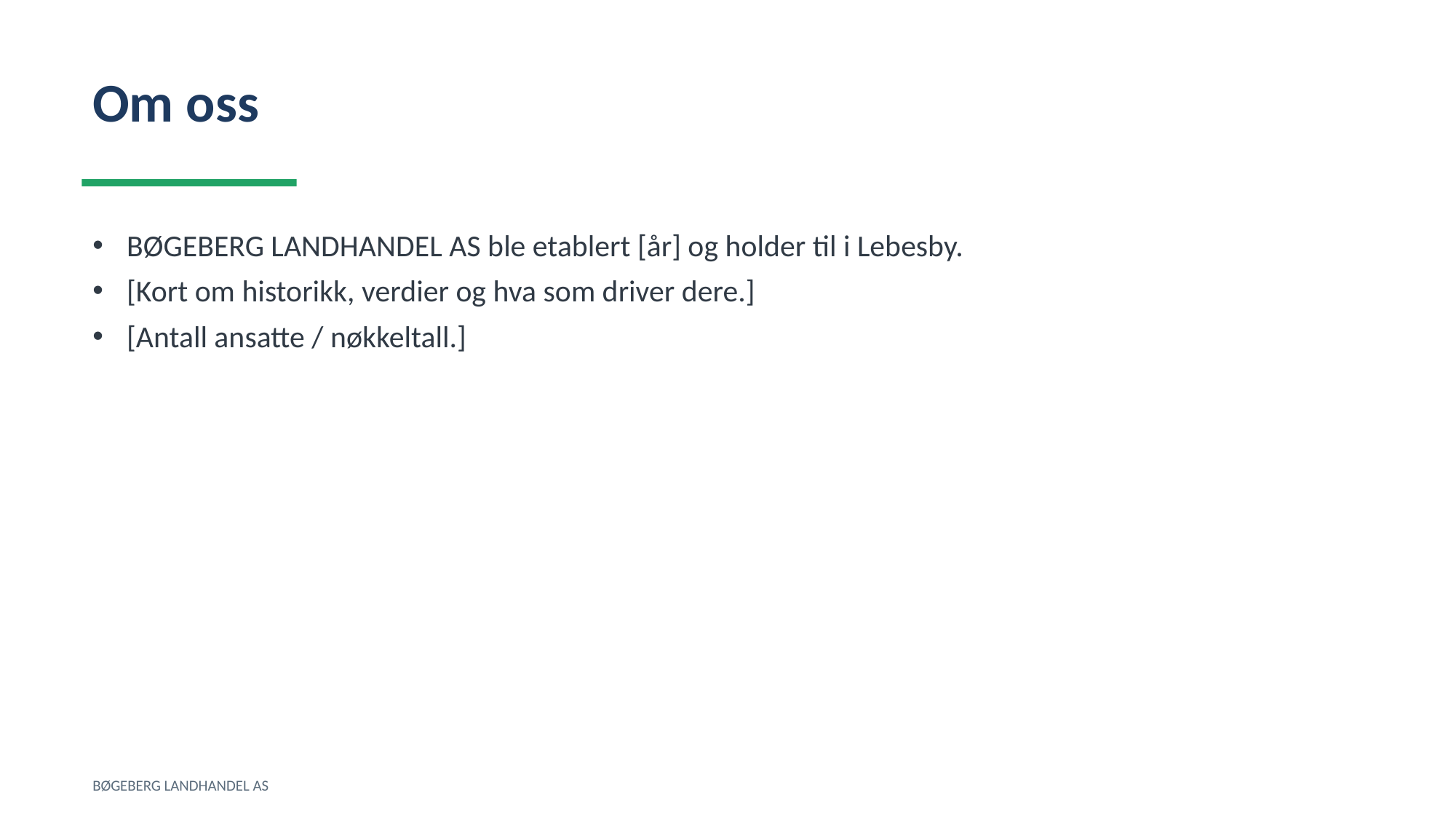

Om oss

BØGEBERG LANDHANDEL AS ble etablert [år] og holder til i Lebesby.
[Kort om historikk, verdier og hva som driver dere.]
[Antall ansatte / nøkkeltall.]
BØGEBERG LANDHANDEL AS